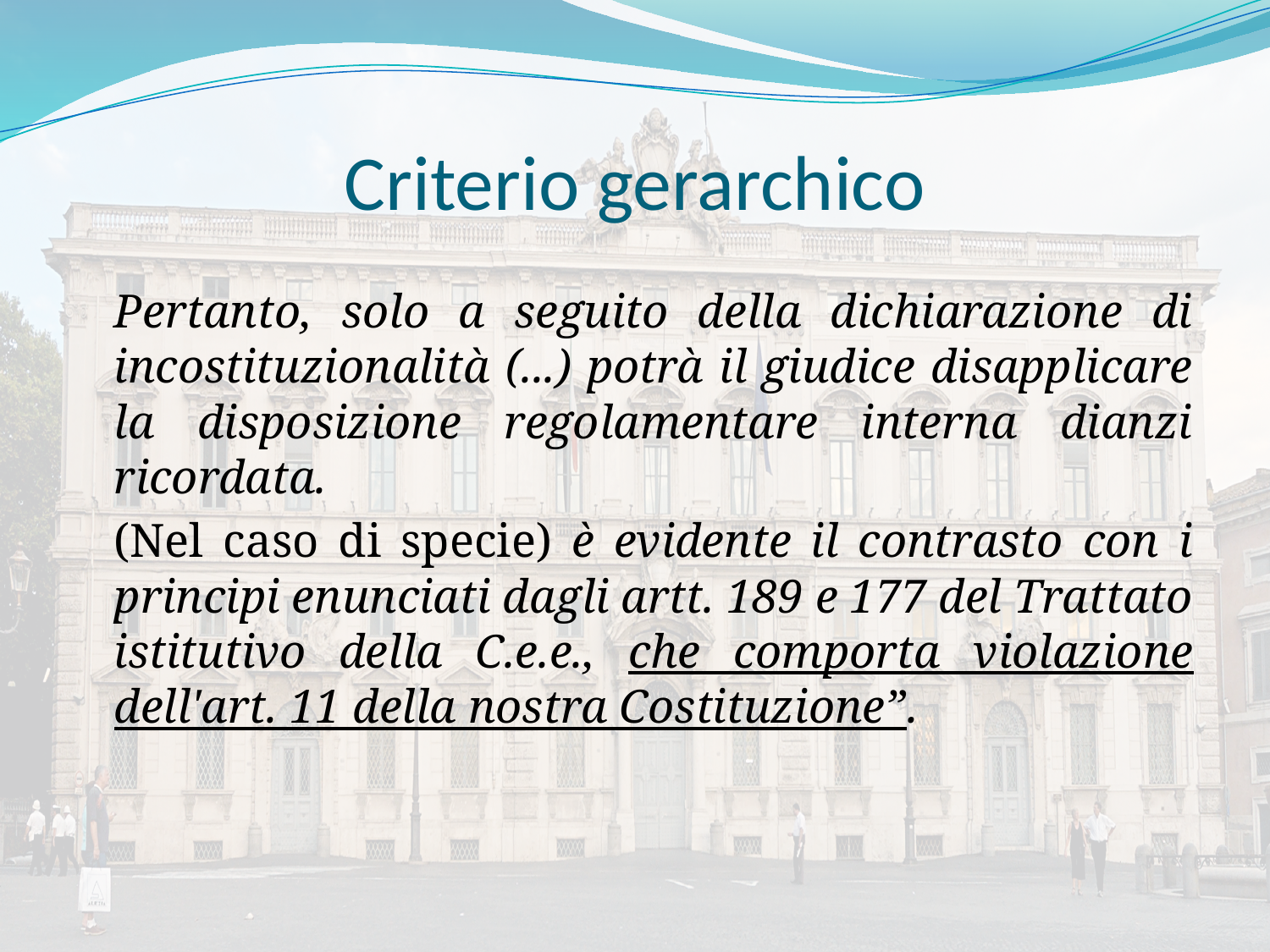

# Criterio gerarchico
	Pertanto, solo a seguito della dichiarazione di incostituzionalità (...) potrà il giudice disapplicare la disposizione regolamentare interna dianzi ricordata.
	(Nel caso di specie) è evidente il contrasto con i principi enunciati dagli artt. 189 e 177 del Trattato istitutivo della C.e.e., che comporta violazione dell'art. 11 della nostra Costituzione”.